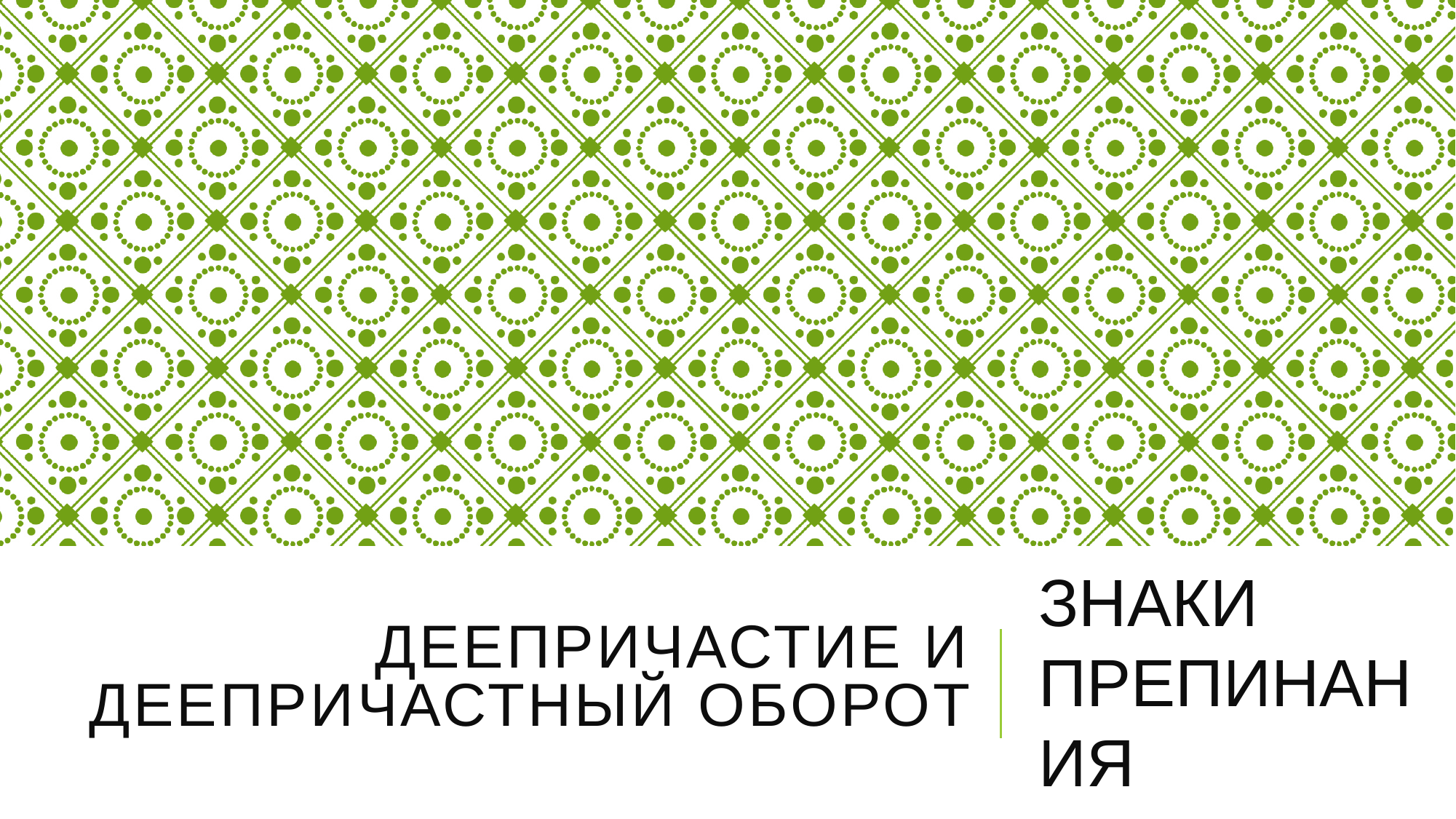

# Деепричастие и деепричастный оборот
ЗНАКИ ПРЕПИНАНИЯ